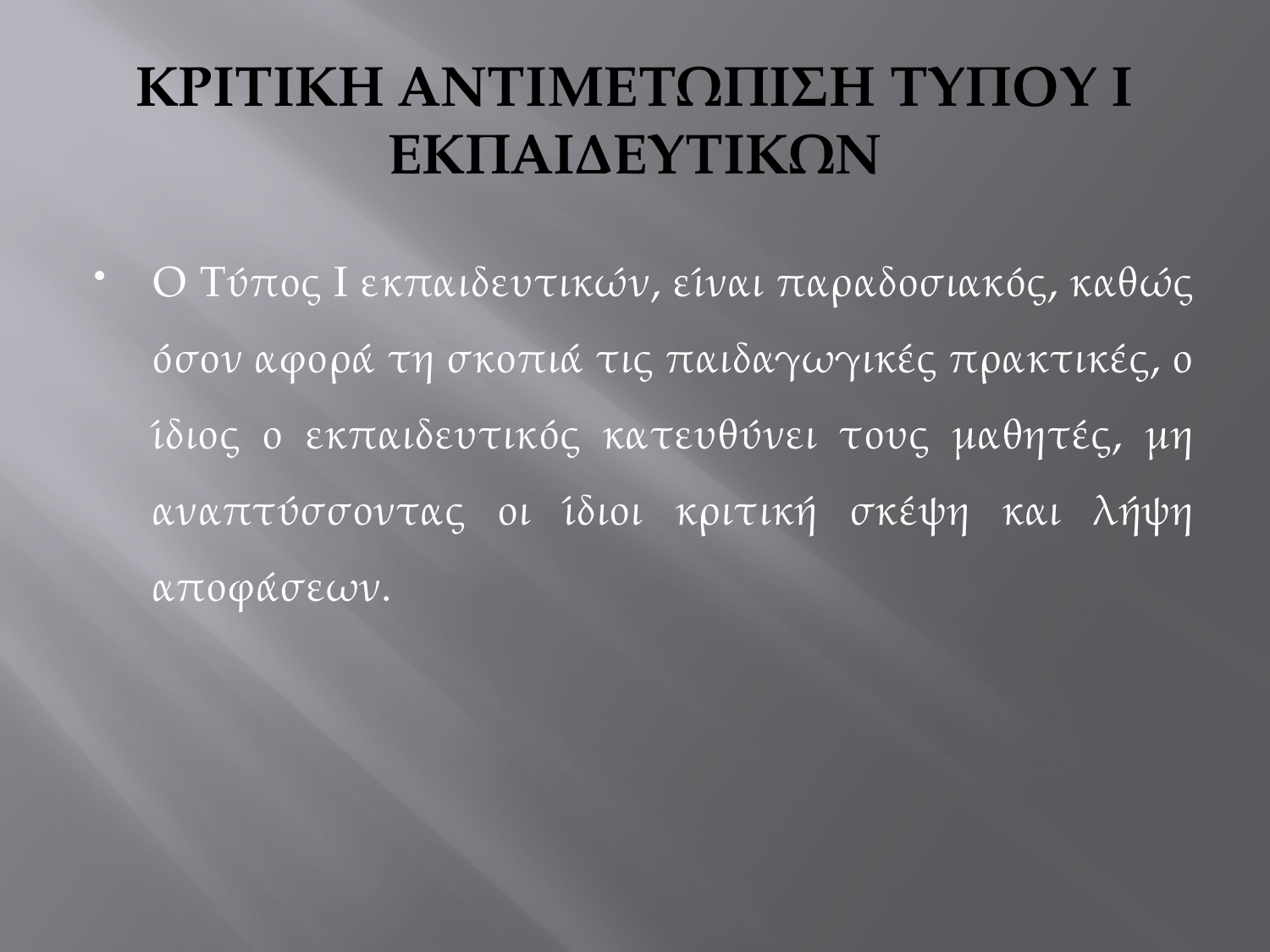

# ΚΡΙΤΙΚΗ ΑΝΤΙΜΕΤΩΠΙΣΗ ΤΥΠΟΥ Ι ΕΚΠΑΙΔΕΥΤΙΚΩΝ
Ο Τύπος Ι εκπαιδευτικών, είναι παραδοσιακός, καθώς όσον αφορά τη σκοπιά τις παιδαγωγικές πρακτικές, ο ίδιος ο εκπαιδευτικός κατευθύνει τους μαθητές, μη αναπτύσσοντας οι ίδιοι κριτική σκέψη και λήψη αποφάσεων.